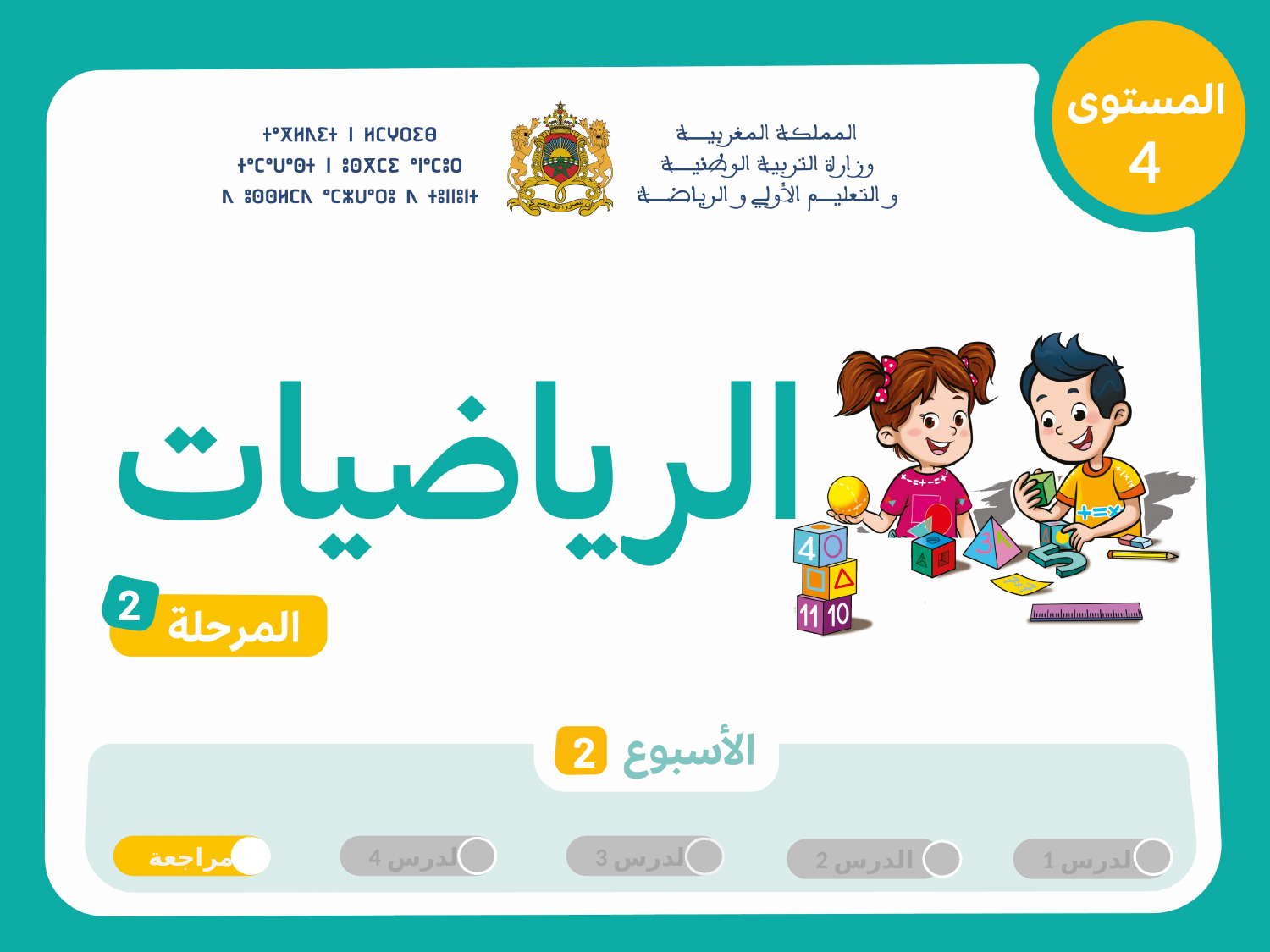

4
2
2
مراجعة

الدرس 4

الدرس 3

الدرس 1
الدرس 2